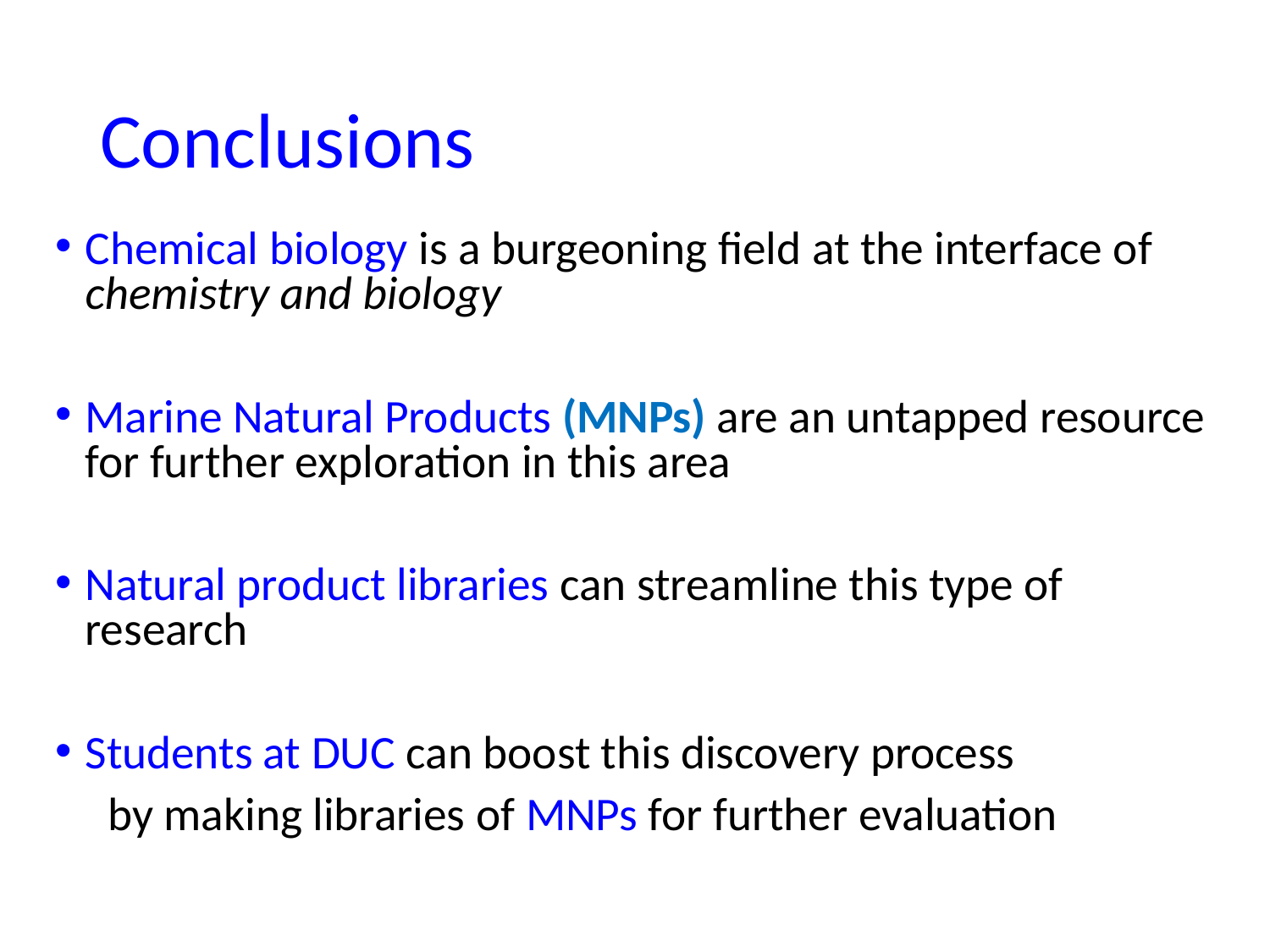

# Conclusions
Chemical biology is a burgeoning field at the interface of chemistry and biology

Marine Natural Products (MNPs) are an untapped resource for further exploration in this area

Natural product libraries can streamline this type of research

Students at DUC can boost this discovery process
     by making libraries of MNPs for further evaluation